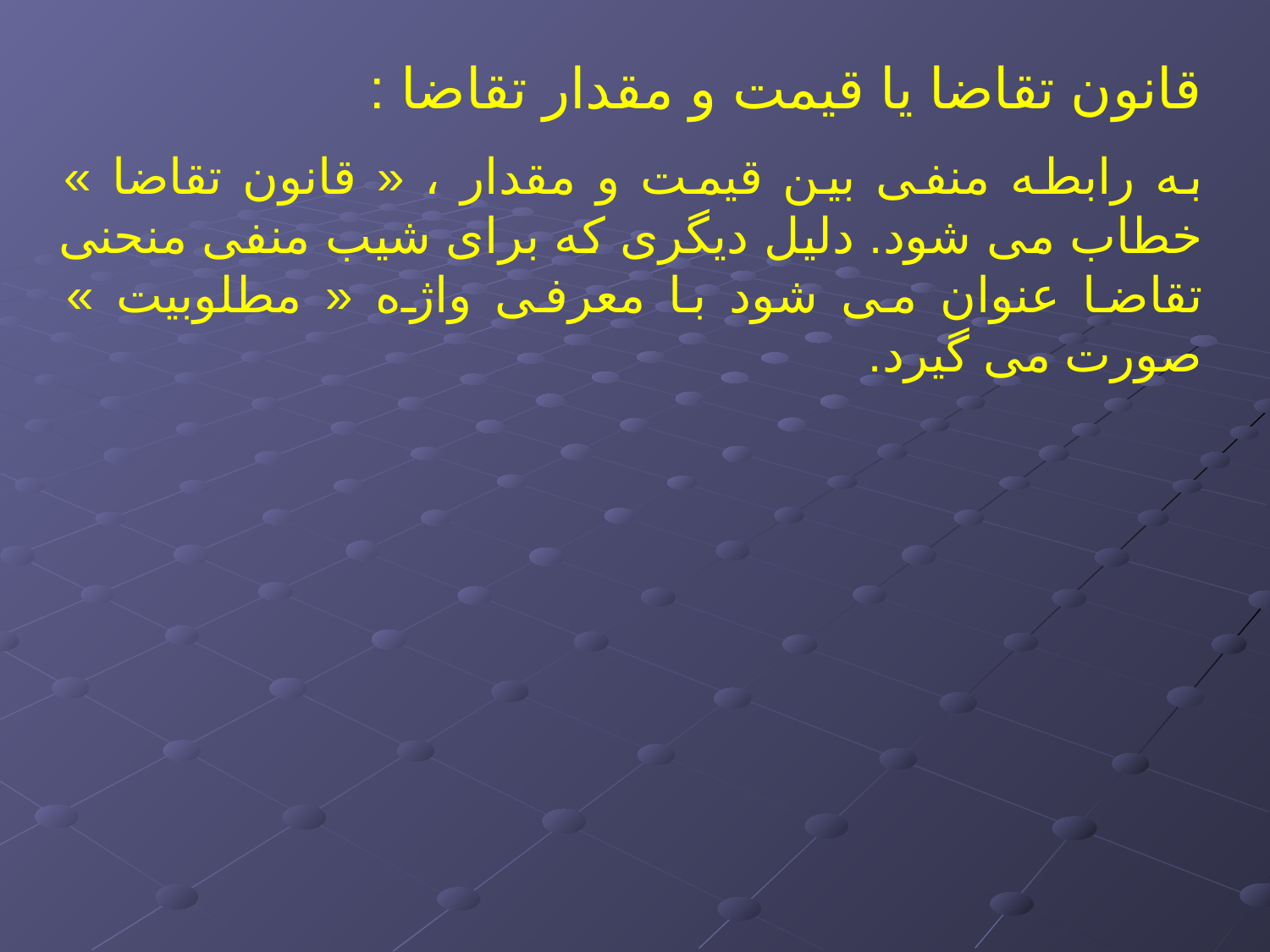

قانون تقاضا یا قیمت و مقدار تقاضا :
به رابطه منفی بین قیمت و مقدار ، « قانون تقاضا » خطاب می شود. دلیل دیگری که برای شیب منفی منحنی تقاضا عنوان می شود با معرفی واژه « مطلوبیت » صورت می گیرد.